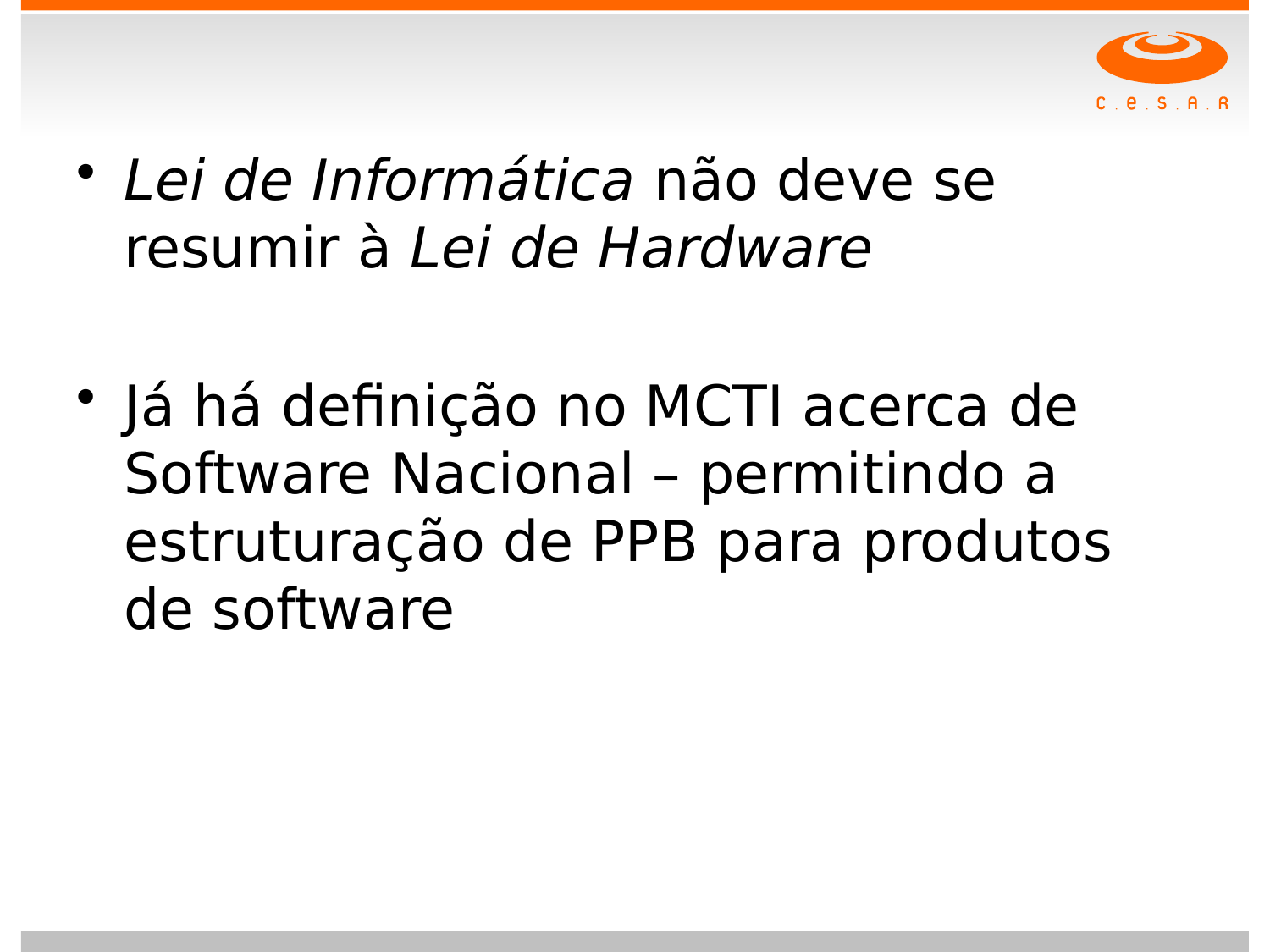

Lei de Informática não deve se resumir à Lei de Hardware

Já há definição no MCTI acerca de Software Nacional – permitindo a estruturação de PPB para produtos de software